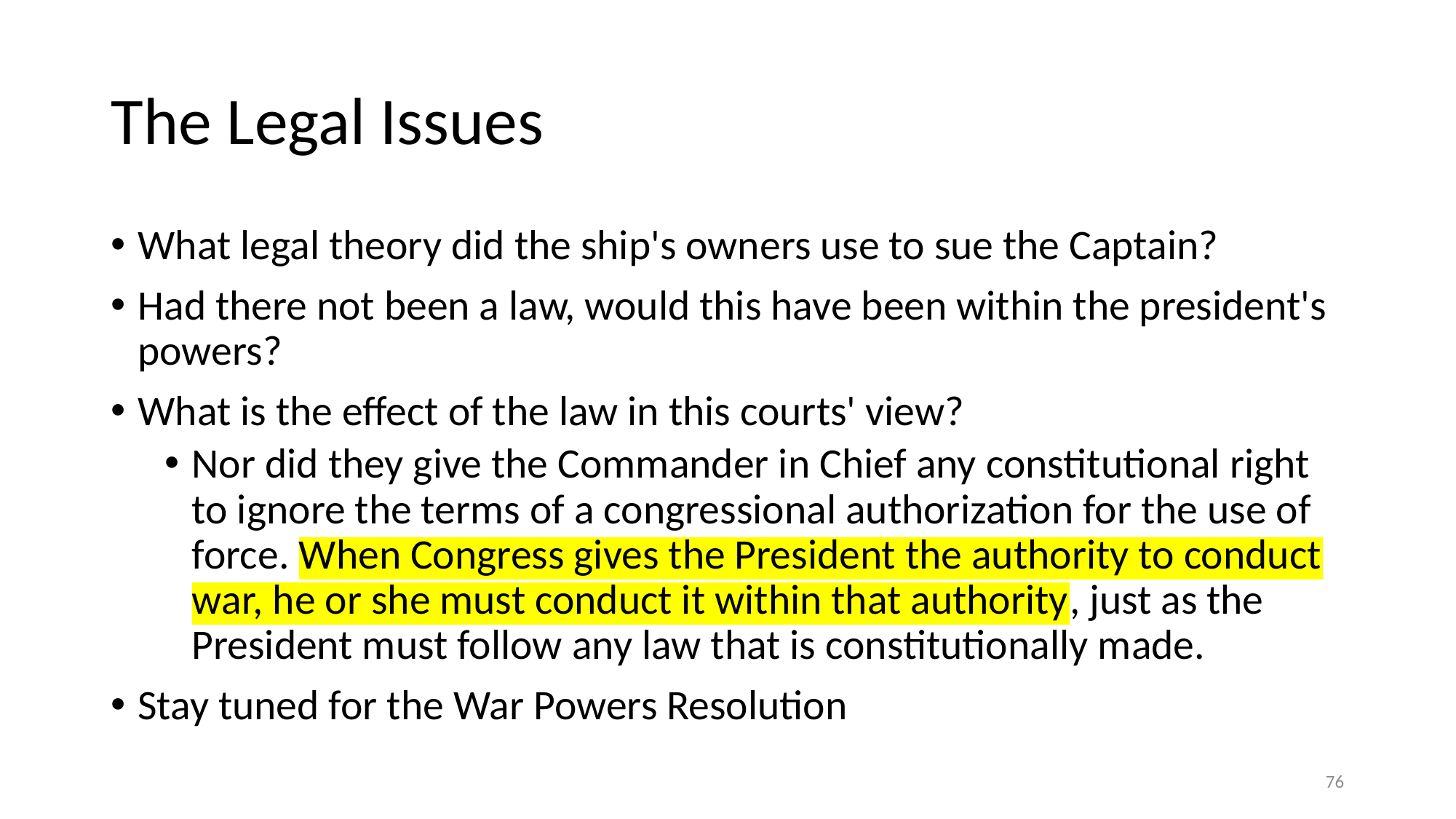

# The Legal Issues
What legal theory did the ship's owners use to sue the Captain?
Had there not been a law, would this have been within the president's powers?
What is the effect of the law in this courts' view?
Nor did they give the Commander in Chief any constitutional right to ignore the terms of a congressional authorization for the use of force. When Congress gives the President the authority to conduct war, he or she must conduct it within that authority, just as the President must follow any law that is constitutionally made.
Stay tuned for the War Powers Resolution
76